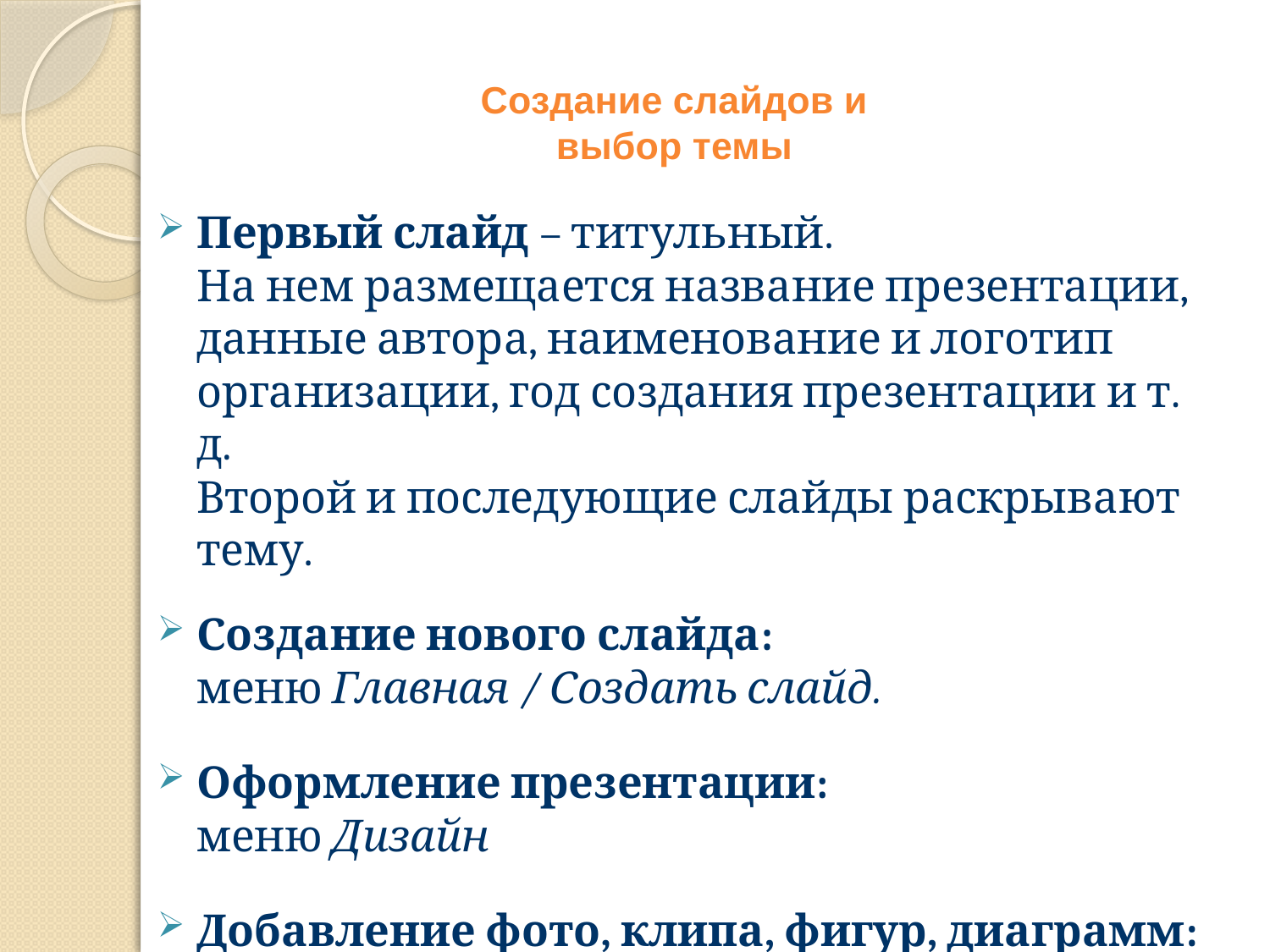

# Создание слайдов и выбор темы
Первый слайд – титульный.
На нем размещается название презентации, данные автора, наименование и логотип организации, год создания презентации и т. д.
Второй и последующие слайды раскрывают тему.

Создание нового слайда:
	меню Главная / Создать слайд.

Оформление презентации:
	меню Дизайн

Добавление фото, клипа, фигур, диаграмм:
	меню Вставка.